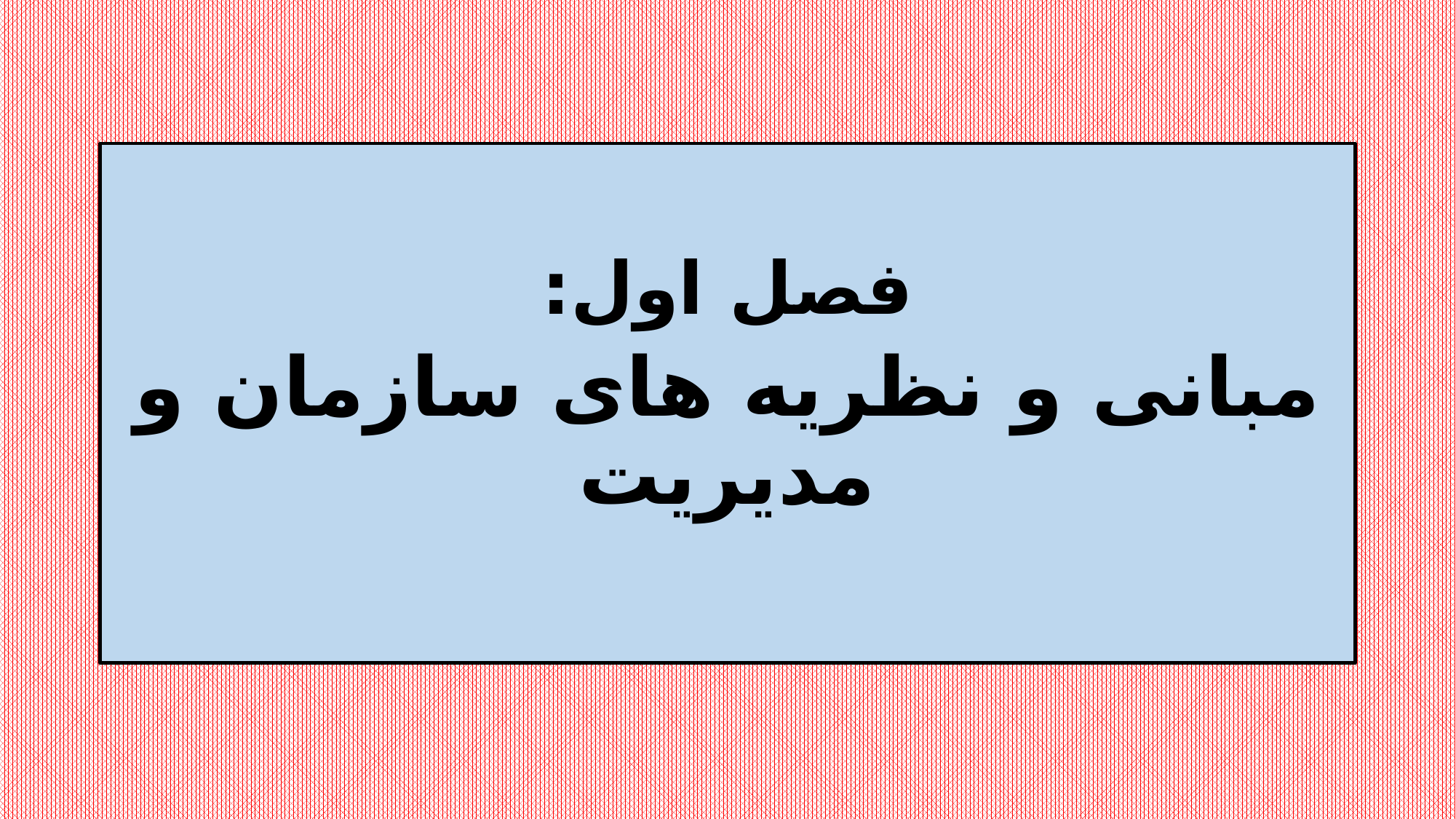

فصل اول:
مبانی و نظریه های سازمان و مدیریت